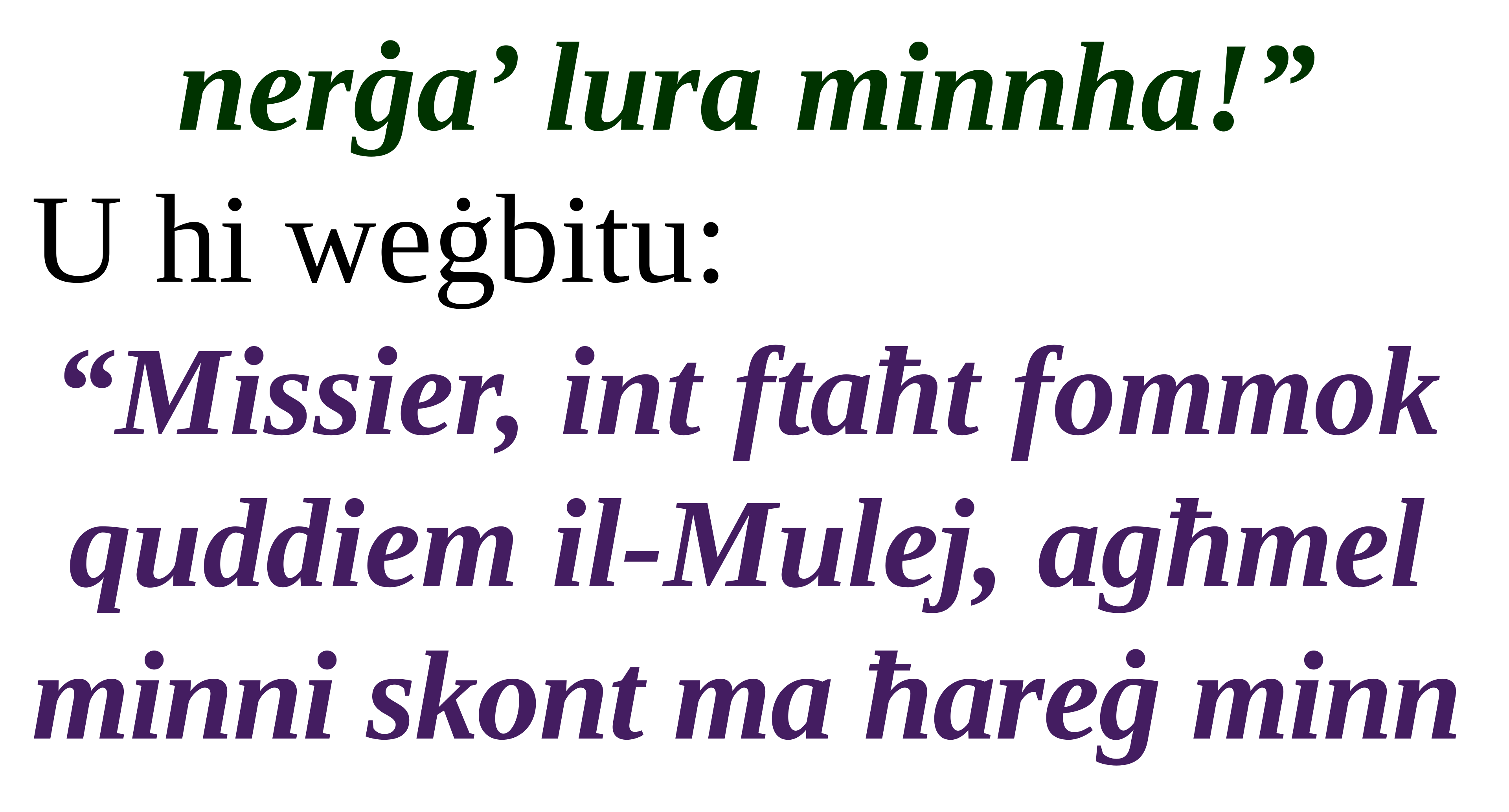

nerġa’ lura minnha!”
U hi weġbitu:
“Missier, int ftaħt fommok
quddiem il-Mulej, agħmel minni skont ma ħareġ minn